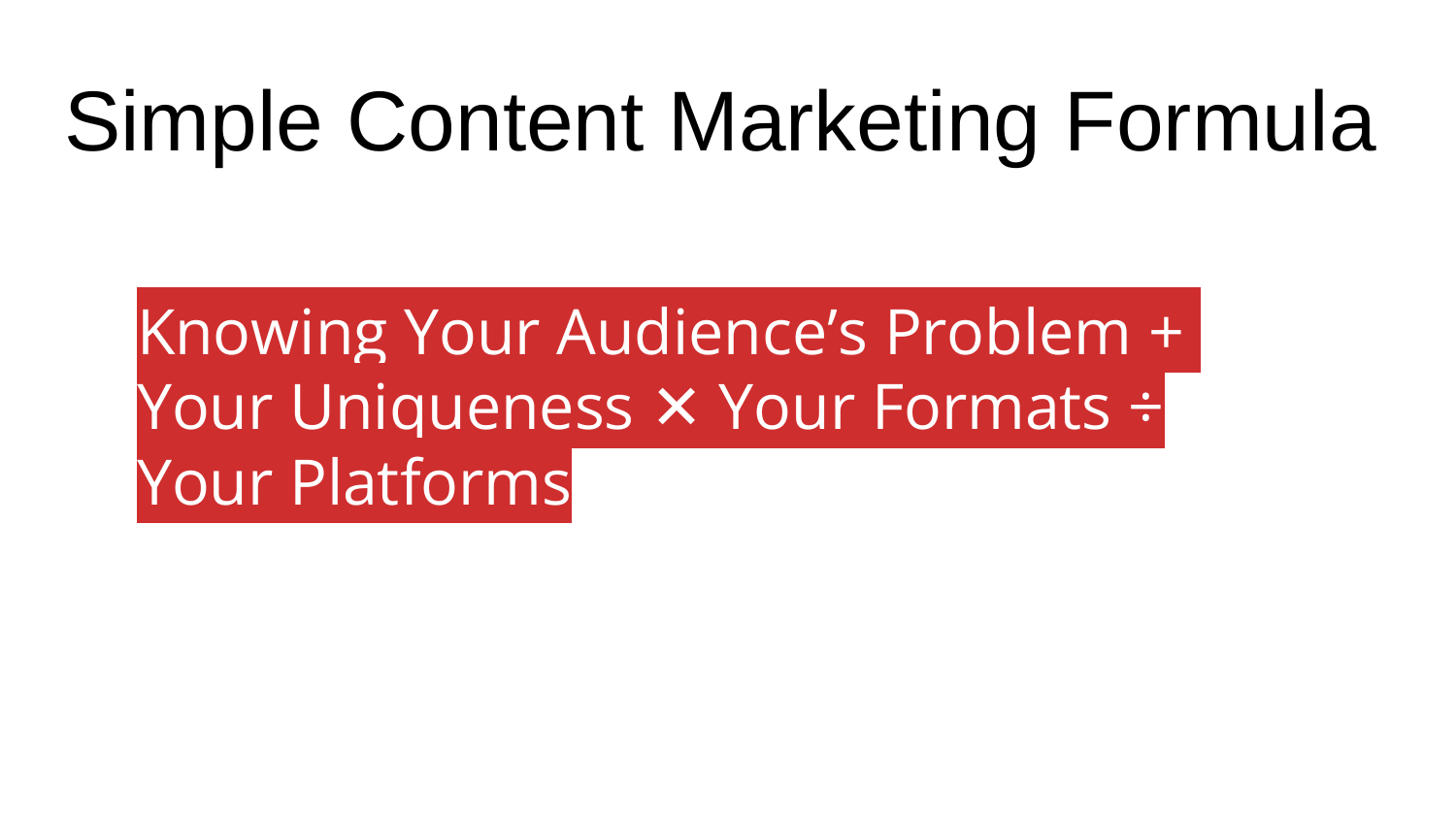

# Simple Content Marketing Formula
Knowing Your Audience’s Problem +
Your Uniqueness ✕ Your Formats ÷ Your Platforms